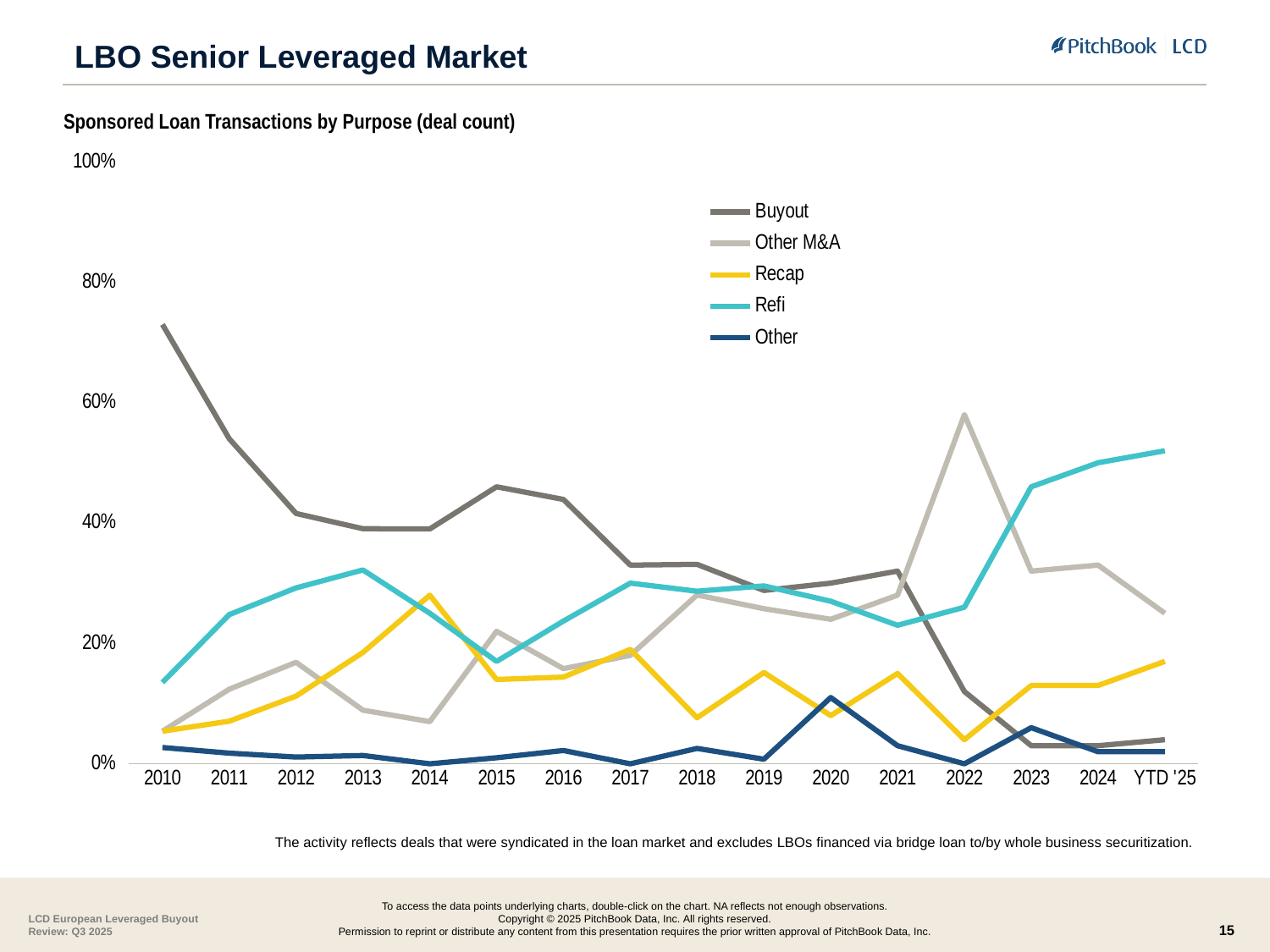

# LBO Senior Leveraged Market
Sponsored Loan Transactions by Purpose (deal count)

### Chart

| Category | Buyout | Other M&A | Recap | Refi | Other |
|---|---|---|---|---|---|
| 2010 | 0.7297 | 0.0541 | 0.0541 | 0.1351 | 0.027 |
| 2011 | 0.5398 | 0.1239 | 0.0708 | 0.2478 | 0.0176 |
| 2012 | 0.4157 | 0.1685 | 0.1124 | 0.2921 | 0.0112 |
| 2013 | 0.3904 | 0.089 | 0.1849 | 0.3219 | 0.0137 |
| 2014 | 0.39 | 0.07 | 0.28 | 0.25 | 0.0 |
| 2015 | 0.46 | 0.22 | 0.14 | 0.17 | 0.01 |
| 2016 | 0.439 | 0.158 | 0.144 | 0.237 | 0.022 |
| 2017 | 0.33 | 0.18 | 0.19 | 0.3 | 0.0 |
| 2018 | 0.3312 | 0.2803 | 0.0764 | 0.2866 | 0.0255 |
| 2019 | 0.2878787878787879 | 0.25757575757575757 | 0.15151515151515152 | 0.29545454545454547 | 0.007575757575757576 |
| 2020 | 0.3 | 0.24 | 0.08 | 0.27 | 0.11 |
| 2021 | 0.32 | 0.28 | 0.15 | 0.23 | 0.03 |
| 2022 | 0.12 | 0.58 | 0.04 | 0.26 | 0.0 |
| 2023 | 0.03 | 0.32 | 0.13 | 0.46 | 0.06 |
| 2024 | 0.03 | 0.33 | 0.13 | 0.5 | 0.02 |
| YTD '25 | 0.04 | 0.25 | 0.17 | 0.52 | 0.02 |
The activity reflects deals that were syndicated in the loan market and excludes LBOs financed via bridge loan to/by whole business securitization.